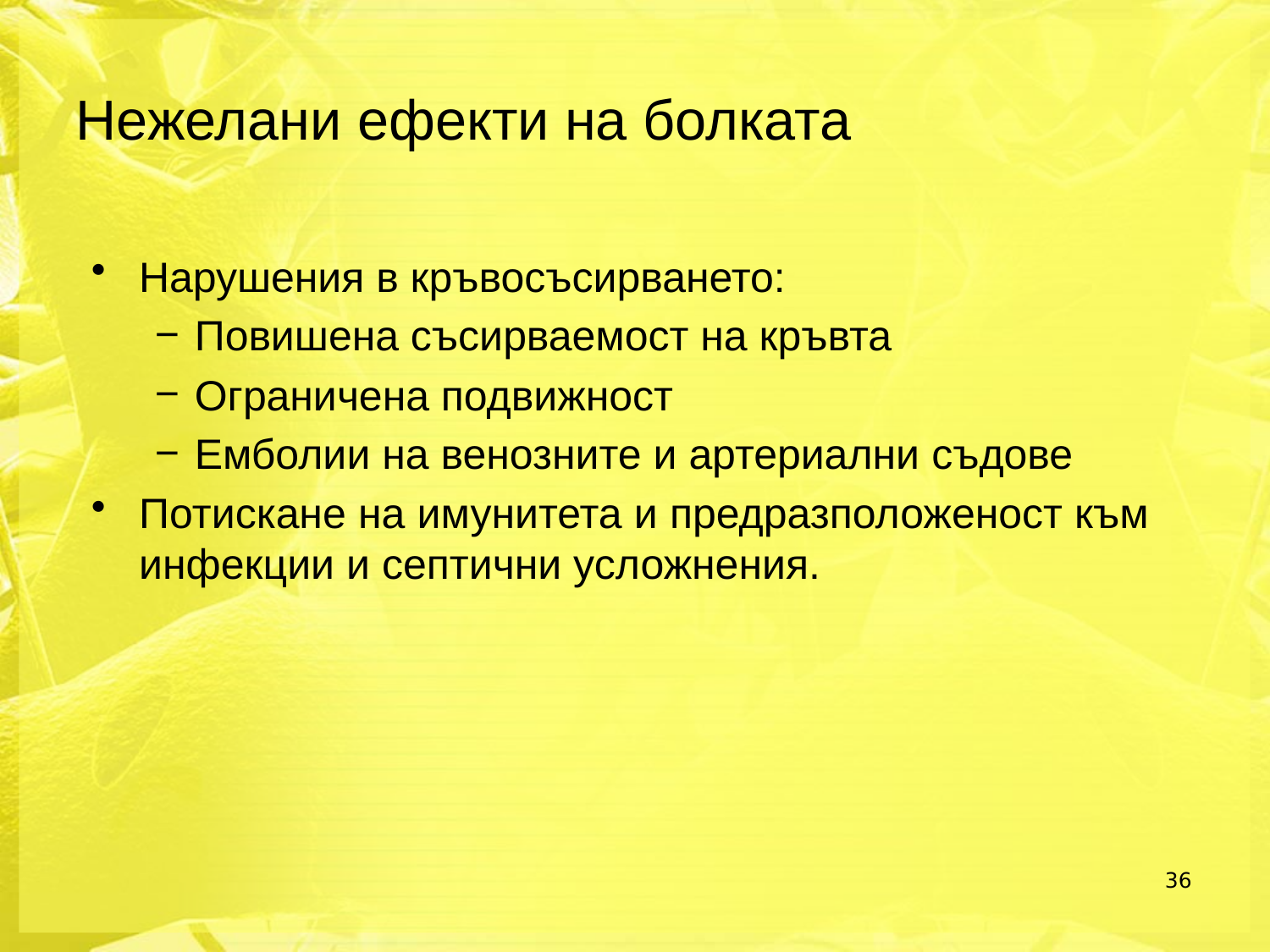

# Нежелани ефекти на болката
Нарушения в кръвосъсирването:
Повишена съсирваемост на кръвта
Ограничена подвижност
Емболии на венозните и артериални съдове
Потискане на имунитета и предразположеност към инфекции и септични усложнения.
36